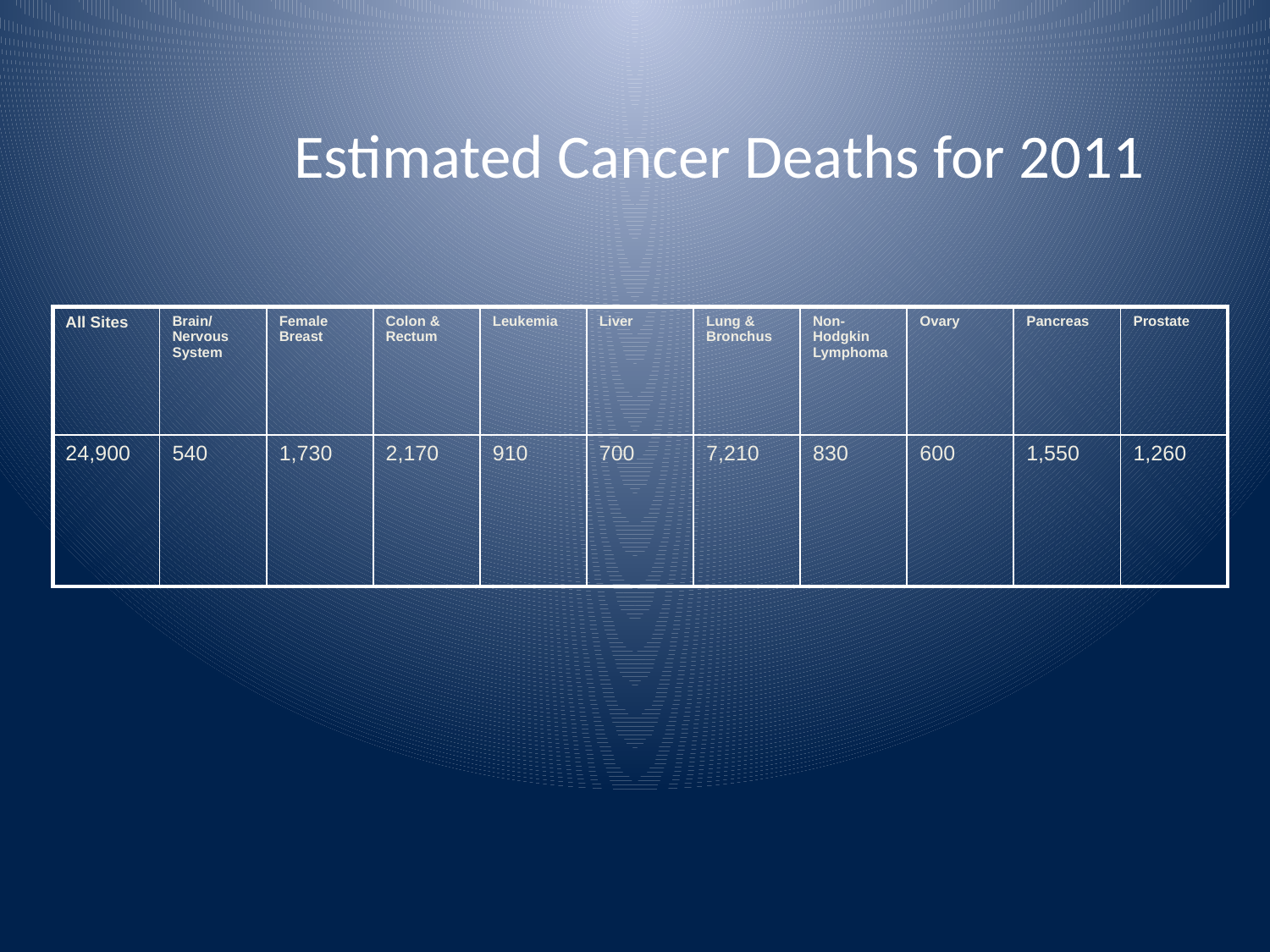

# Estimated Cancer Deaths for 2011
| All Sites | Brain/Nervous System | Female Breast | Colon & Rectum | Leukemia | Liver | Lung & Bronchus | Non-Hodgkin Lymphoma | Ovary | Pancreas | Prostate |
| --- | --- | --- | --- | --- | --- | --- | --- | --- | --- | --- |
| 24,900 | 540 | 1,730 | 2,170 | 910 | 700 | 7,210 | 830 | 600 | 1,550 | 1,260 |